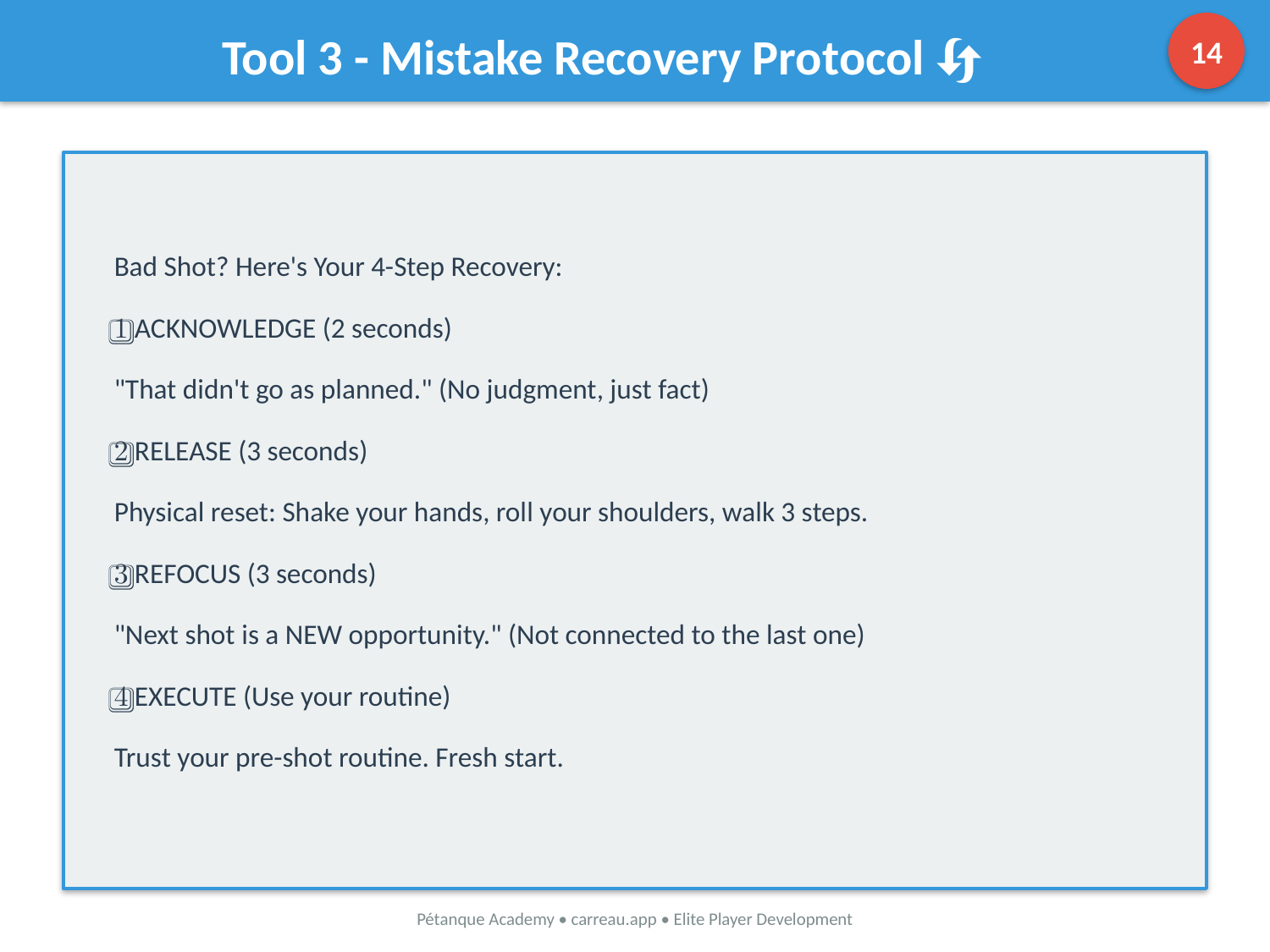

14
Tool 3 - Mistake Recovery Protocol 🔄

Bad Shot? Here's Your 4-Step Recovery:
1️⃣ ACKNOWLEDGE (2 seconds)
"That didn't go as planned." (No judgment, just fact)
2️⃣ RELEASE (3 seconds)
Physical reset: Shake your hands, roll your shoulders, walk 3 steps.
3️⃣ REFOCUS (3 seconds)
"Next shot is a NEW opportunity." (Not connected to the last one)
4️⃣ EXECUTE (Use your routine)
Trust your pre-shot routine. Fresh start.
Pétanque Academy • carreau.app • Elite Player Development